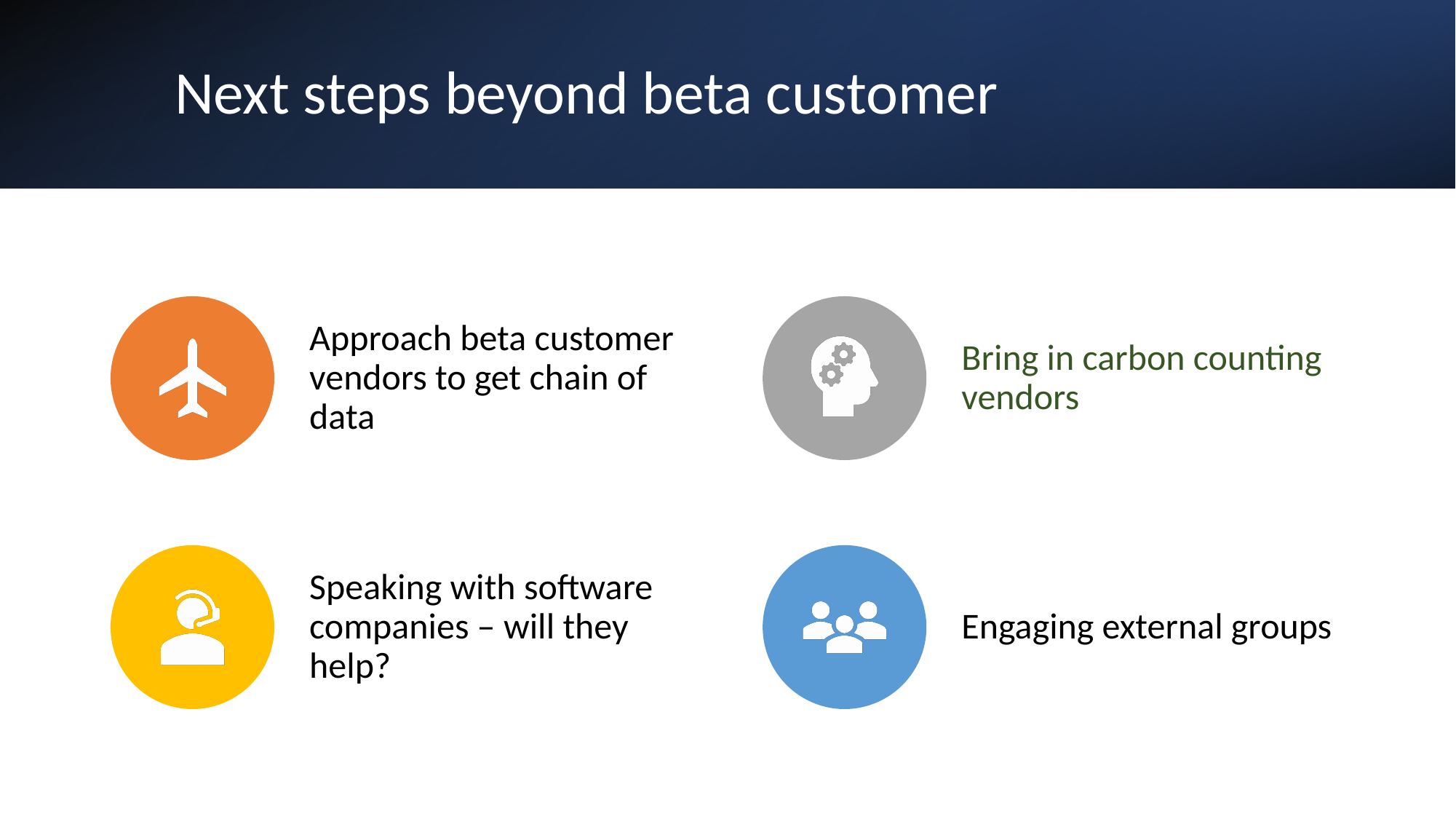

# Next steps beyond beta customer
Approach beta customer vendors to get chain of data
Bring in carbon counting vendors
Speaking with software companies – will they help?
Engaging external groups